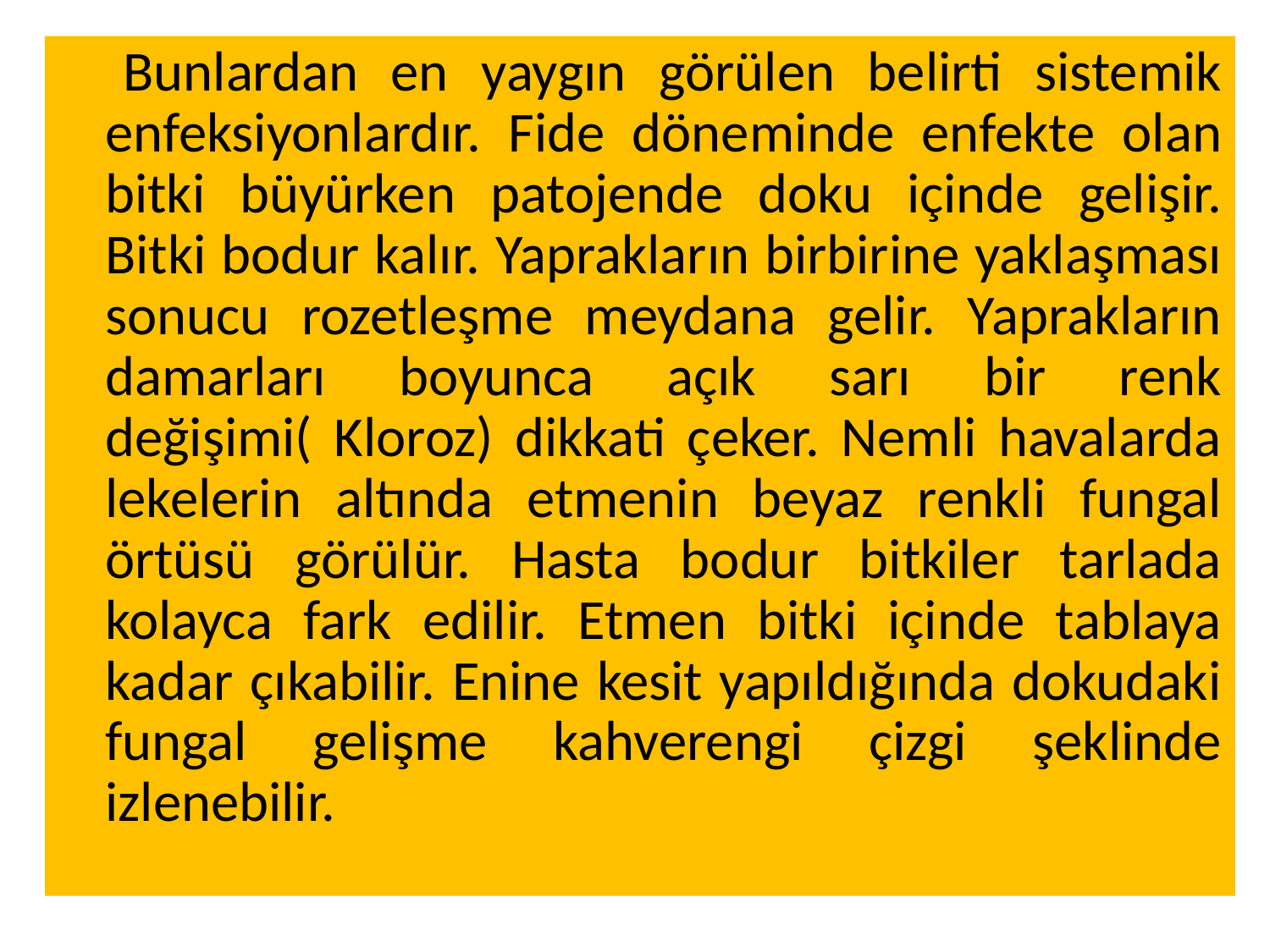

Bunlardan en yaygın görülen belirti sistemik enfeksiyonlardır. Fide döneminde enfekte olan bitki büyürken patojende doku içinde gelişir. Bitki bodur kalır. Yaprakların birbirine yaklaşması sonucu rozetleşme meydana gelir. Yaprakların damarları boyunca açık sarı bir renk değişimi( Kloroz) dikkati çeker. Nemli havalarda lekelerin altında etmenin beyaz renkli fungal örtüsü görülür. Hasta bodur bitkiler tarlada kolayca fark edilir. Etmen bitki içinde tablaya kadar çıkabilir. Enine kesit yapıldığında dokudaki fungal gelişme kahverengi çizgi şeklinde izlenebilir.